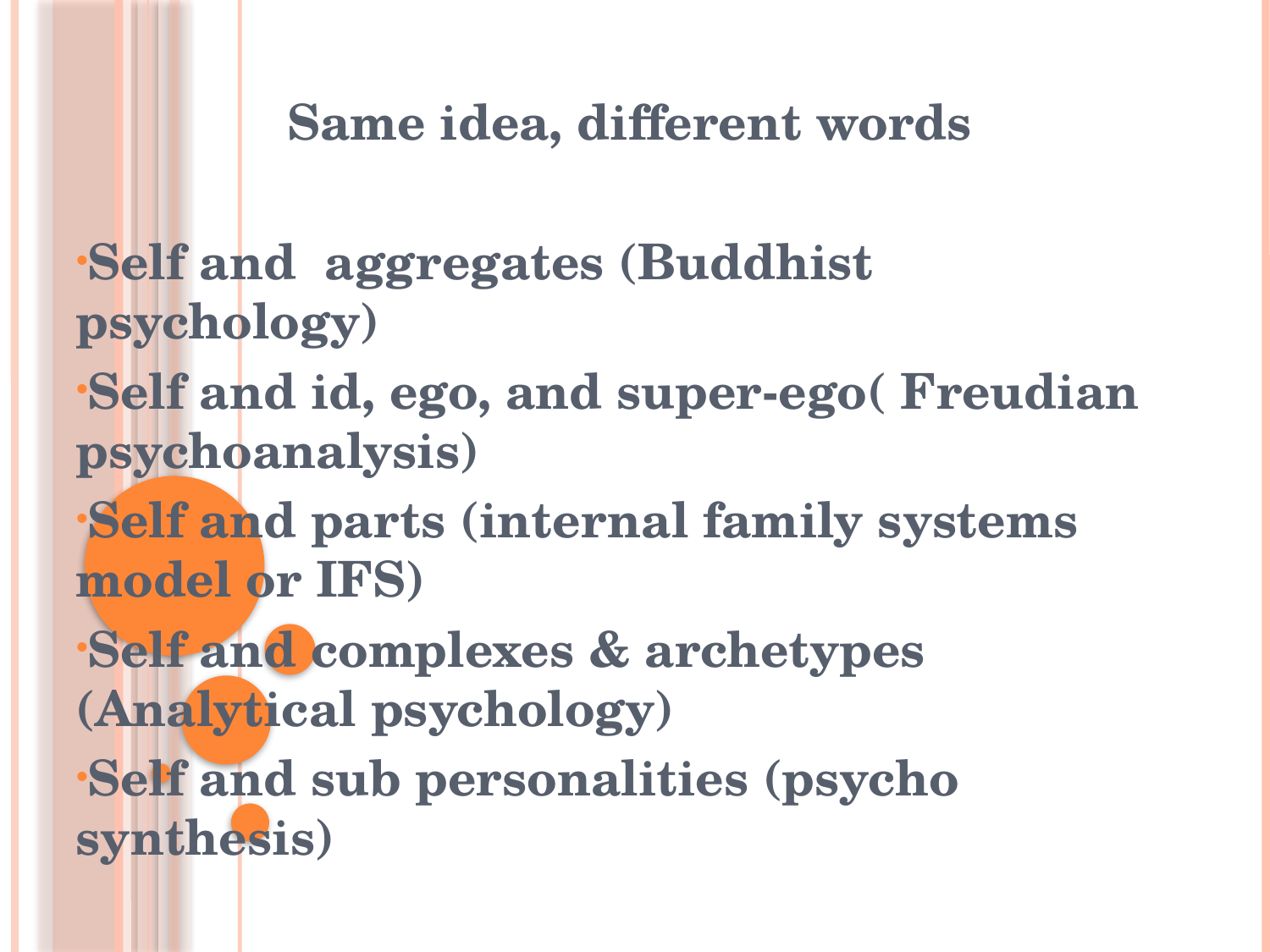

Same idea, different words

Self and  aggregates (Buddhist  psychology)
Self and id, ego, and super-ego( Freudian psychoanalysis)
Self and parts (internal family systems model or IFS)
Self and complexes & archetypes (Analytical psychology)
Self and sub personalities (psycho synthesis)